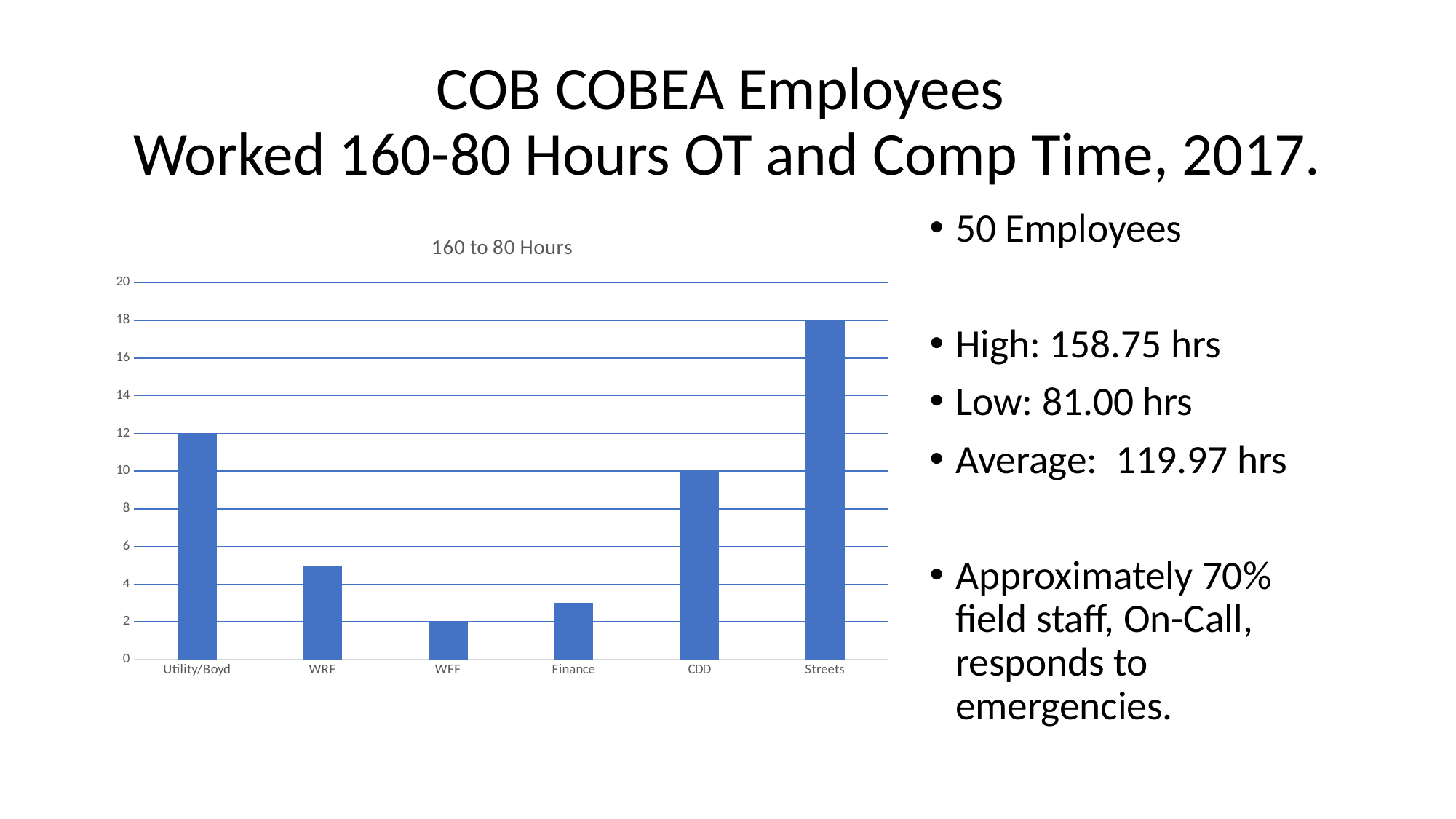

# COB COBEA Employees Worked 160-80 Hours OT and Comp Time, 2017.
50 Employees

High: 158.75 hrs
Low: 81.00 hrs
Average:  119.97 hrs

Approximately 70% field staff, On-Call, responds to emergencies.

### Chart: 160 to 80 Hours

| Category |  |
|---|---|
| Utility/Boyd | 12.0 |
| WRF | 5.0 |
| WFF | 2.0 |
| Finance | 3.0 |
| CDD | 10.0 |
| Streets | 18.0 |